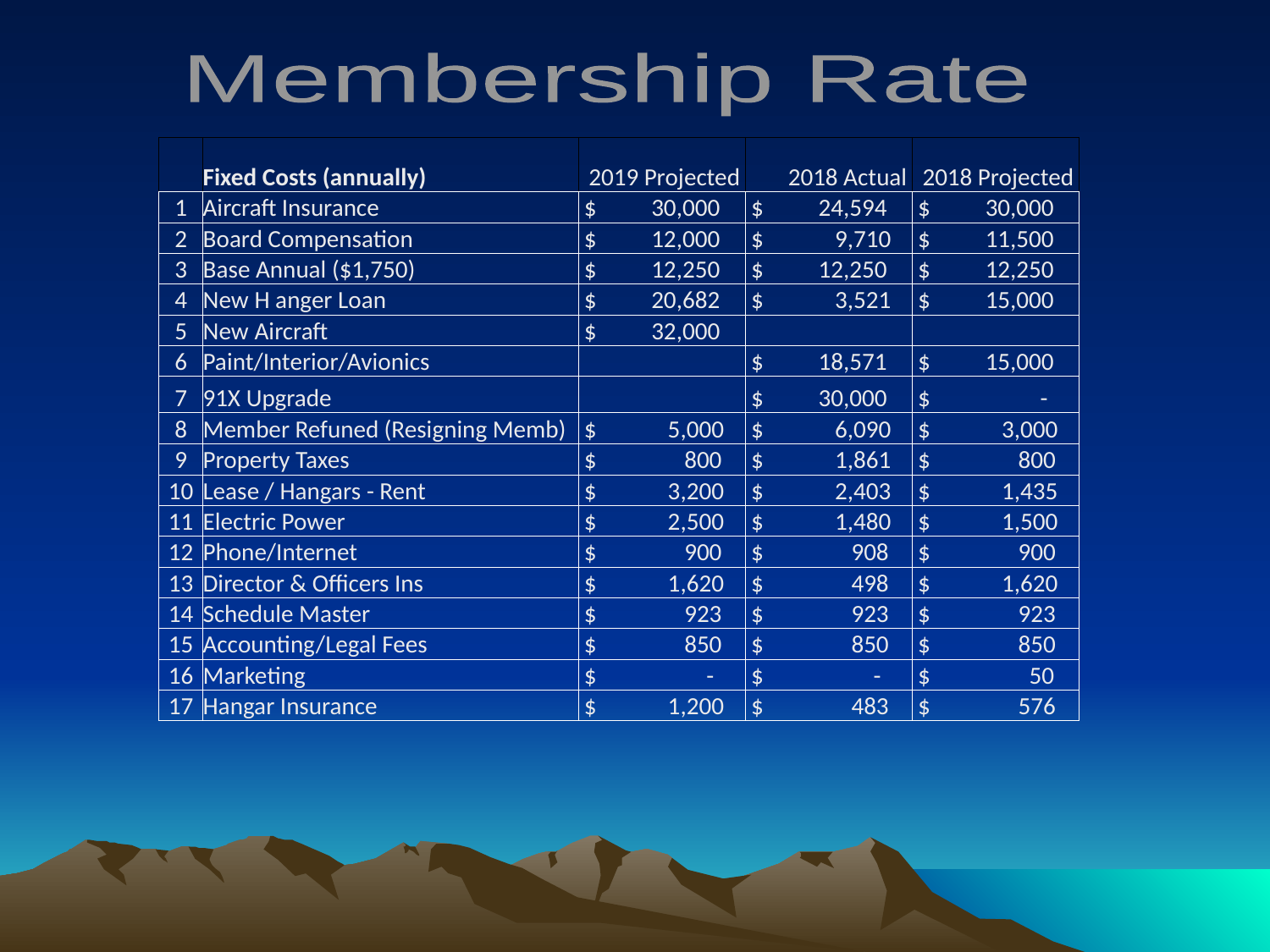

Membership Rate
|  | Fixed Costs (annually) | 2019 Projected | 2018 Actual | 2018 Projected |
| --- | --- | --- | --- | --- |
| 1 | Aircraft Insurance | $ 30,000 | $ 24,594 | $ 30,000 |
| 2 | Board Compensation | $ 12,000 | $ 9,710 | $ 11,500 |
| 3 | Base Annual ($1,750) | $ 12,250 | $ 12,250 | $ 12,250 |
| 4 | New H anger Loan | $ 20,682 | $ 3,521 | $ 15,000 |
| 5 | New Aircraft | $ 32,000 |  |  |
| 6 | Paint/Interior/Avionics |  | $ 18,571 | $ 15,000 |
| 7 | 91X Upgrade |  | $ 30,000 | $ - |
| 8 | Member Refuned (Resigning Memb) | $ 5,000 | $ 6,090 | $ 3,000 |
| 9 | Property Taxes | $ 800 | $ 1,861 | $ 800 |
| 10 | Lease / Hangars - Rent | $ 3,200 | $ 2,403 | $ 1,435 |
| 11 | Electric Power | $ 2,500 | $ 1,480 | $ 1,500 |
| 12 | Phone/Internet | $ 900 | $ 908 | $ 900 |
| 13 | Director & Officers Ins | $ 1,620 | $ 498 | $ 1,620 |
| 14 | Schedule Master | $ 923 | $ 923 | $ 923 |
| 15 | Accounting/Legal Fees | $ 850 | $ 850 | $ 850 |
| 16 | Marketing | $ - | $ - | $ 50 |
| 17 | Hangar Insurance | $ 1,200 | $ 483 | $ 576 |